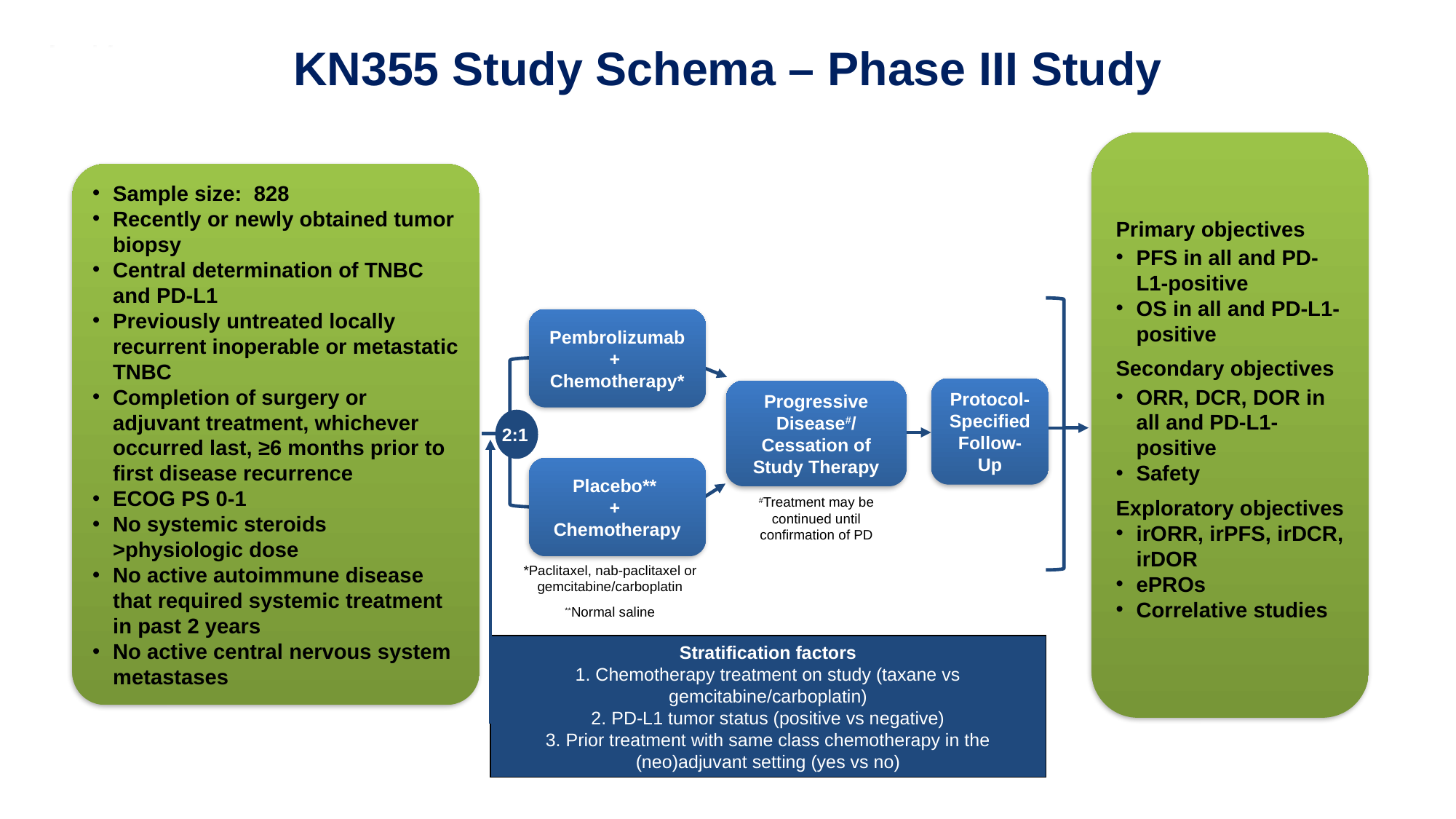

# KN355 Study Schema – Phase III Study

Primary objectives
PFS in all and PD-L1-positive
OS in all and PD-L1-positive
Secondary objectives
ORR, DCR, DOR in all and PD-L1-positive
Safety
Exploratory objectives
irORR, irPFS, irDCR, irDOR
ePROs
Correlative studies

Sample size:  828
Recently or newly obtained tumor biopsy
Central determination of TNBC and PD-L1
Previously untreated locally recurrent inoperable or metastatic TNBC
Completion of surgery or adjuvant treatment, whichever occurred last, ≥6 months prior to first disease recurrence
ECOG PS 0-1
No systemic steroids >physiologic dose
No active autoimmune disease that required systemic treatment in past 2 years
No active central nervous system metastases

Pembrolizumab +
Chemotherapy*

Protocol-Specified Follow-Up
Progressive Disease#/
Cessation of Study Therapy

 2:1
Placebo**
+
Chemotherapy
#Treatment may be continued until confirmation of PD
*Paclitaxel, nab-paclitaxel or
gemcitabine/carboplatin
**Normal saline
Stratification factors
1. Chemotherapy treatment on study (taxane vs gemcitabine/carboplatin)
2. PD-L1 tumor status (positive vs negative)
3. Prior treatment with same class chemotherapy in the (neo)adjuvant setting (yes vs no)